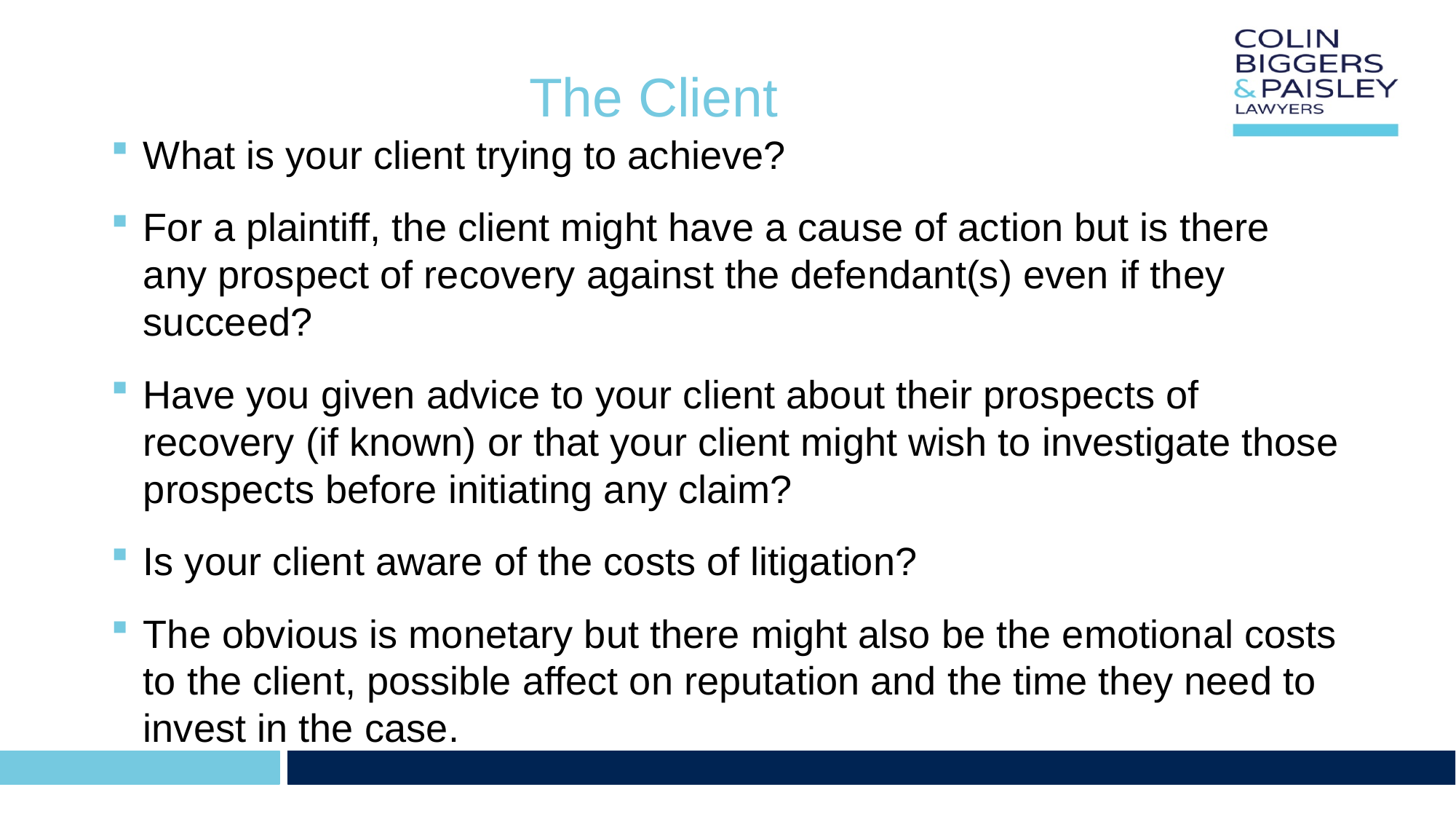

# The Client
What is your client trying to achieve?
For a plaintiff, the client might have a cause of action but is there any prospect of recovery against the defendant(s) even if they succeed?
Have you given advice to your client about their prospects of recovery (if known) or that your client might wish to investigate those prospects before initiating any claim?
Is your client aware of the costs of litigation?
The obvious is monetary but there might also be the emotional costs to the client, possible affect on reputation and the time they need to invest in the case.